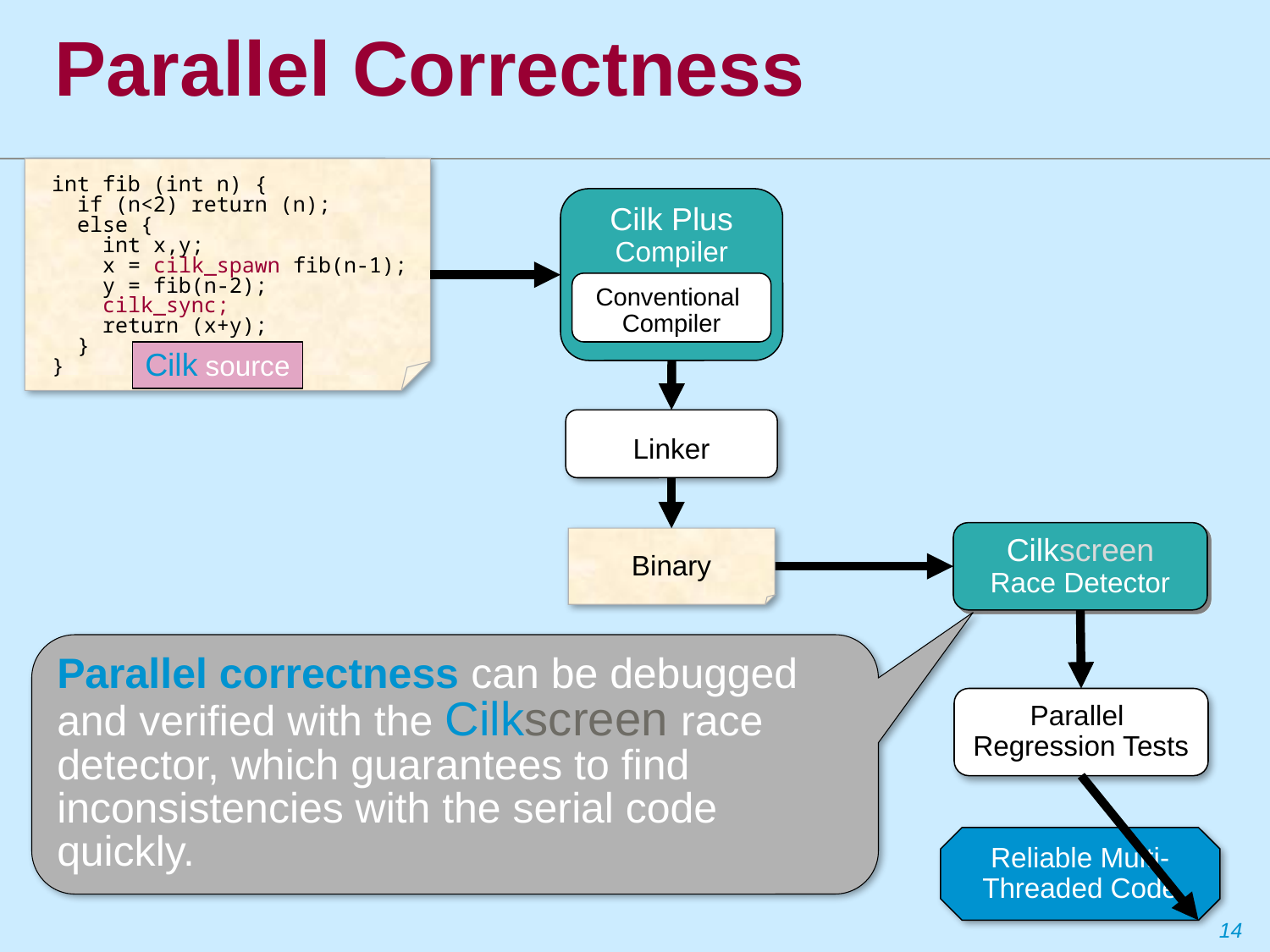

Parallel Correctness

int fib (int n) {
  if (n<2) return (n);
  else {
    int x,y;
    x = cilk_spawn fib(n-1);
    y = fib(n-2);
    cilk_sync;
    return (x+y);
  }
}
Cilk Plus
Compiler
Conventional
Compiler
Cilk source
Linker
Cilkscreen
Race Detector
Binary
Parallel correctness can be debugged and verified with the Cilkscreen race detector, which guarantees to find inconsistencies with the serial code quickly.
Parallel
Regression Tests
Reliable Multi-Threaded Code